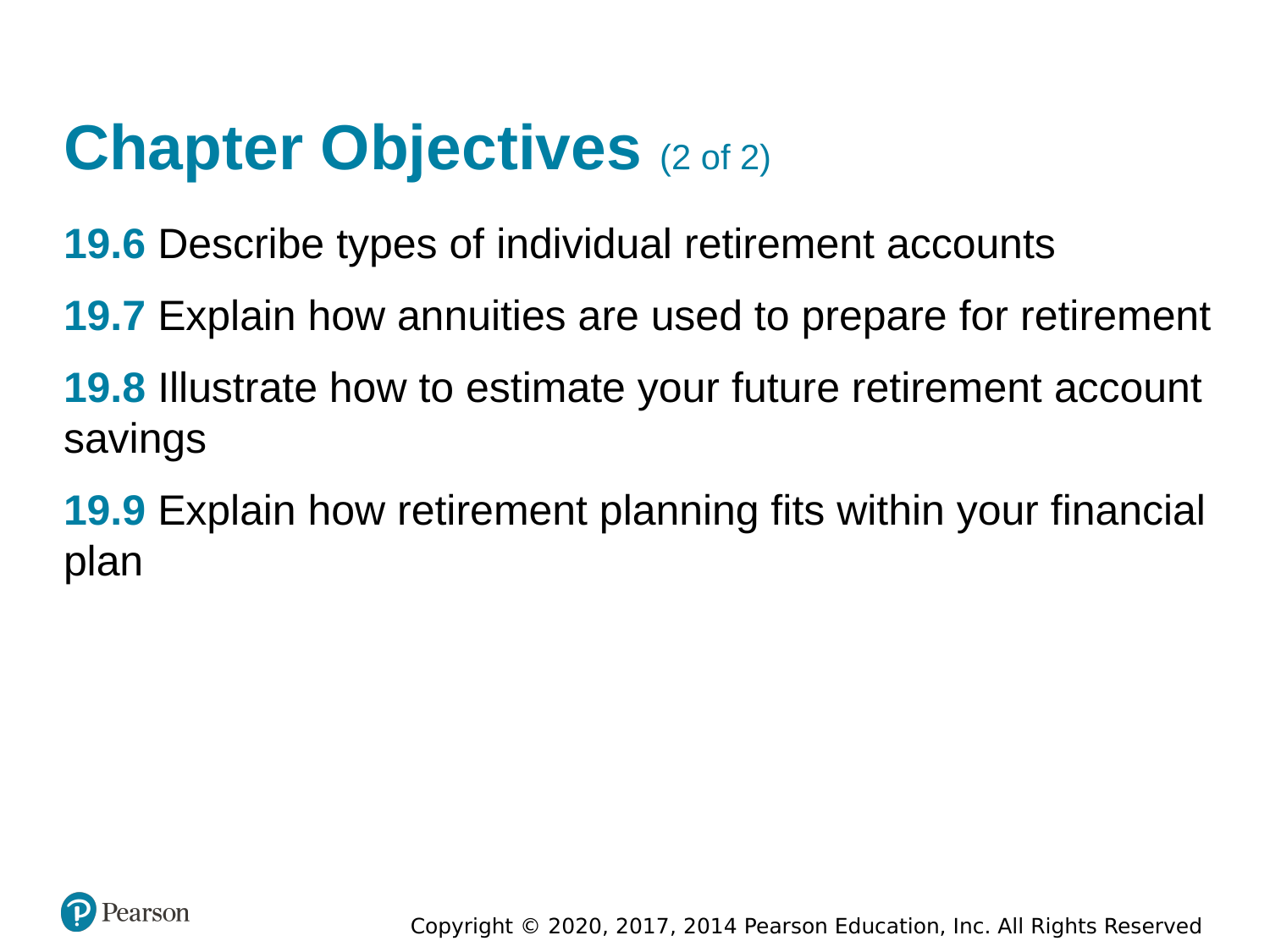

# Chapter Objectives (2 of 2)
19.6 Describe types of individual retirement accounts
19.7 Explain how annuities are used to prepare for retirement
19.8 Illustrate how to estimate your future retirement account savings
19.9 Explain how retirement planning fits within your financial plan